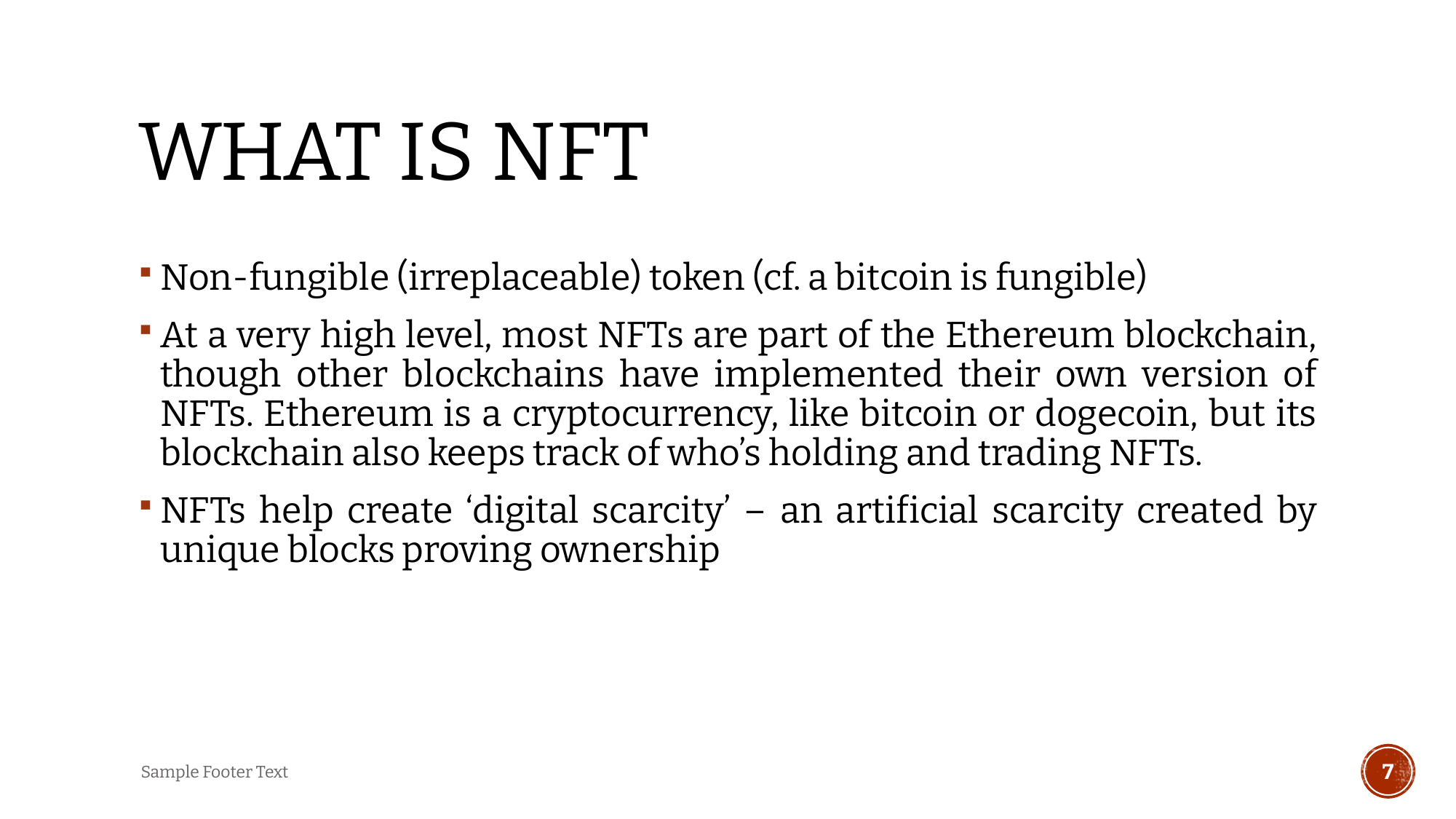

# What is NFT
Non-fungible (irreplaceable) token (cf. a bitcoin is fungible)
At a very high level, most NFTs are part of the Ethereum blockchain, though other blockchains have implemented their own version of NFTs. Ethereum is a cryptocurrency, like bitcoin or dogecoin, but its blockchain also keeps track of who’s holding and trading NFTs.
NFTs help create ‘digital scarcity’ – an artificial scarcity created by unique blocks proving ownership

Sample Footer Text

7